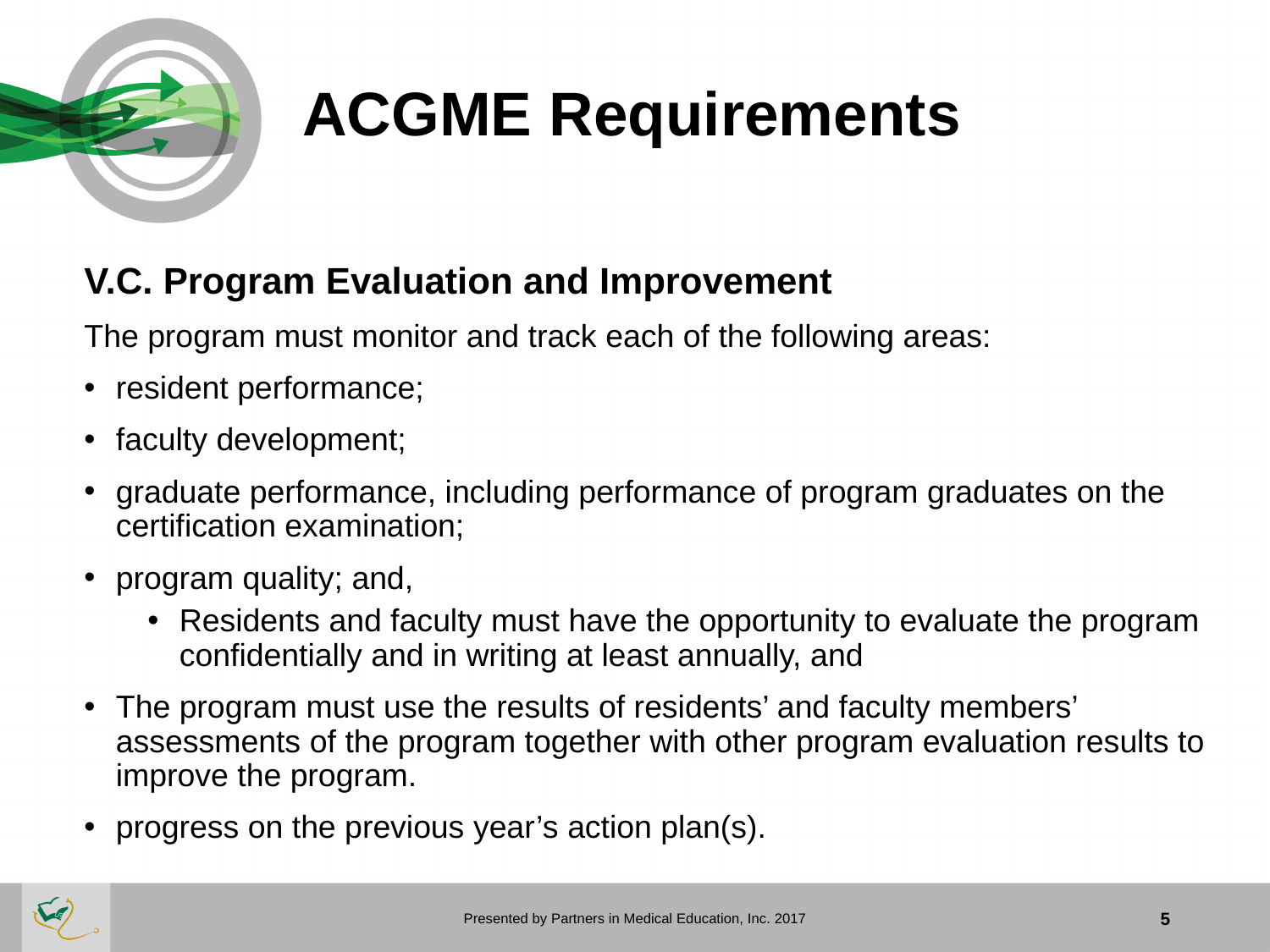

# ACGME Requirements
V.C. Program Evaluation and Improvement
The program must monitor and track each of the following areas:
resident performance;
faculty development;
graduate performance, including performance of program graduates on the certification examination;
program quality; and,
Residents and faculty must have the opportunity to evaluate the program confidentially and in writing at least annually, and
The program must use the results of residents’ and faculty members’ assessments of the program together with other program evaluation results to improve the program.
progress on the previous year’s action plan(s).
Presented by Partners in Medical Education, Inc. 2017
5